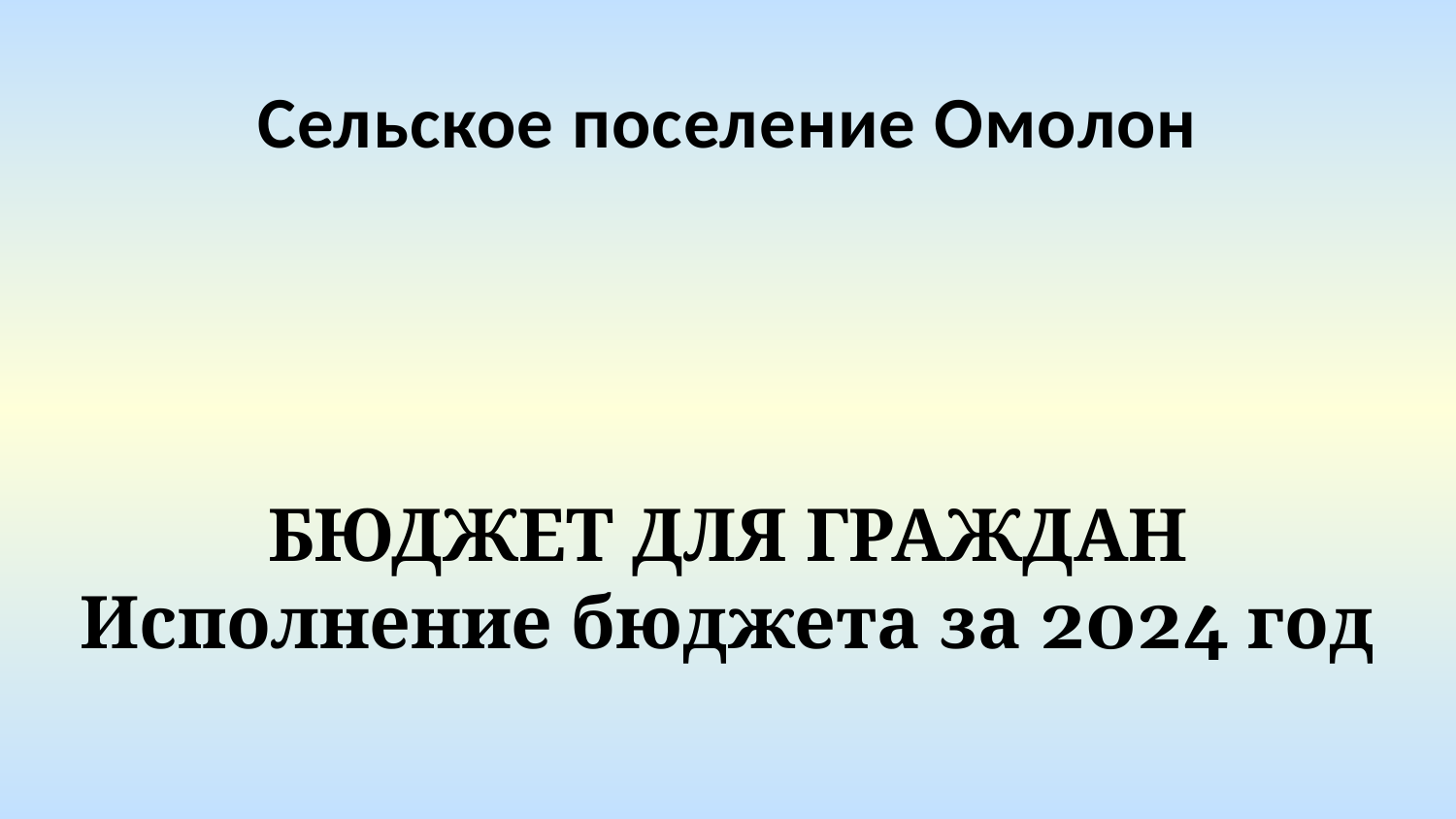

Сельское поселение Омолон

БЮДЖЕТ ДЛЯ ГРАЖДАН Исполнение бюджета за 2024 год